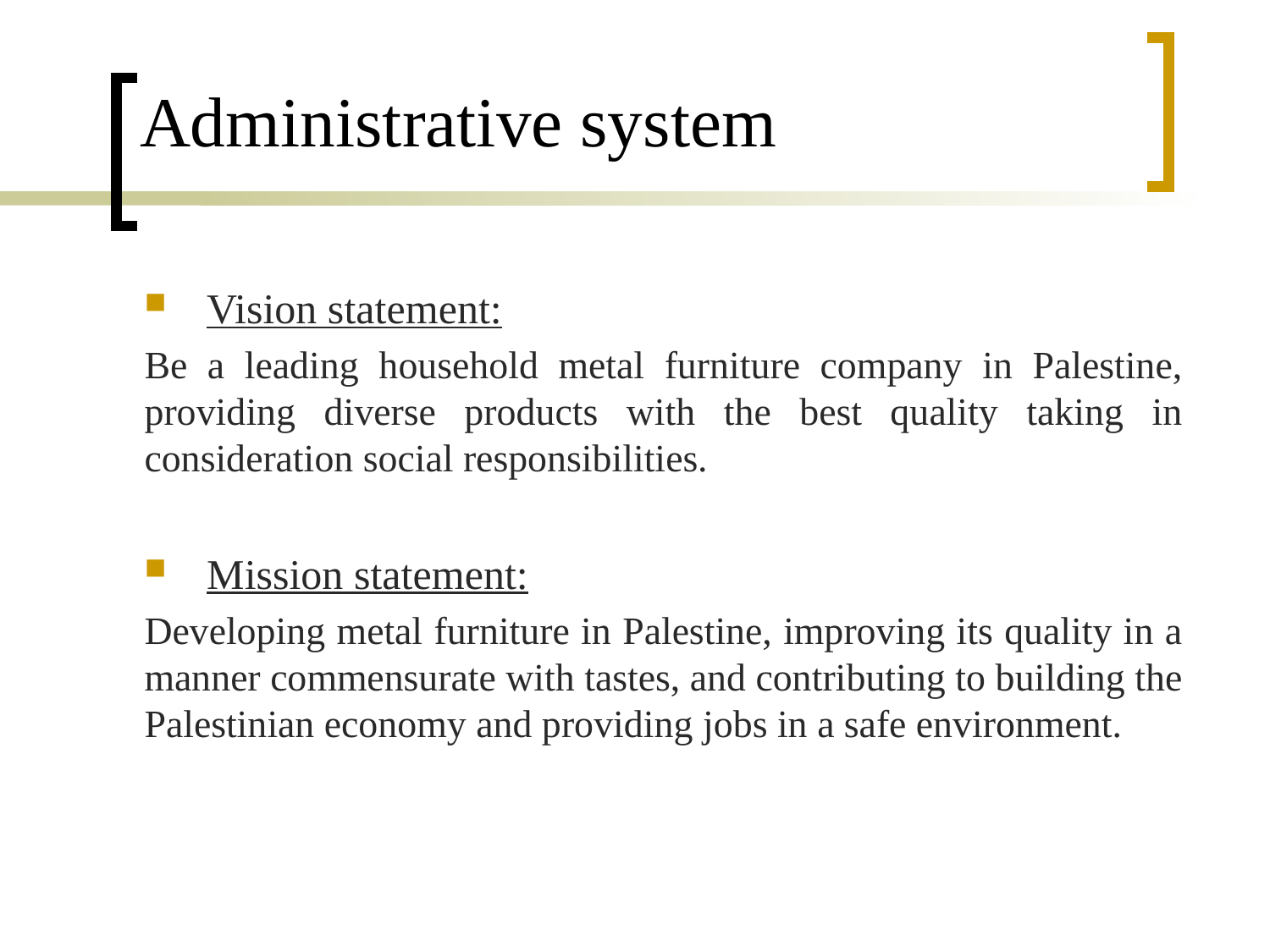

# Administrative system
Vision statement:
Be a leading household metal furniture company in Palestine, providing diverse products with the best quality taking in consideration social responsibilities.

Mission statement:
Developing metal furniture in Palestine, improving its quality in a manner commensurate with tastes, and contributing to building the Palestinian economy and providing jobs in a safe environment.